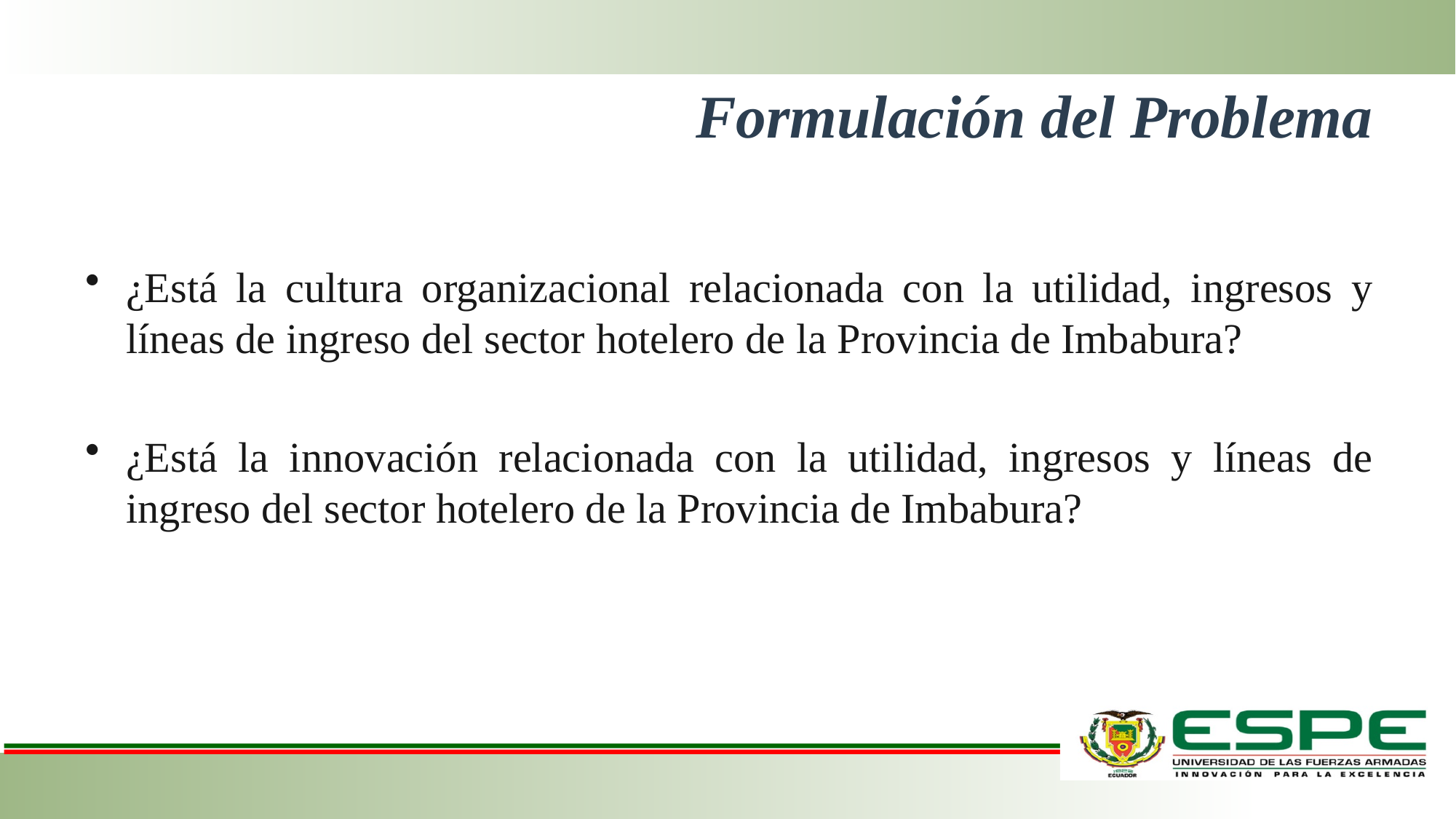

# Formulación del Problema
¿Está la cultura organizacional relacionada con la utilidad, ingresos y líneas de ingreso del sector hotelero de la Provincia de Imbabura?

¿Está la innovación relacionada con la utilidad, ingresos y líneas de ingreso del sector hotelero de la Provincia de Imbabura?